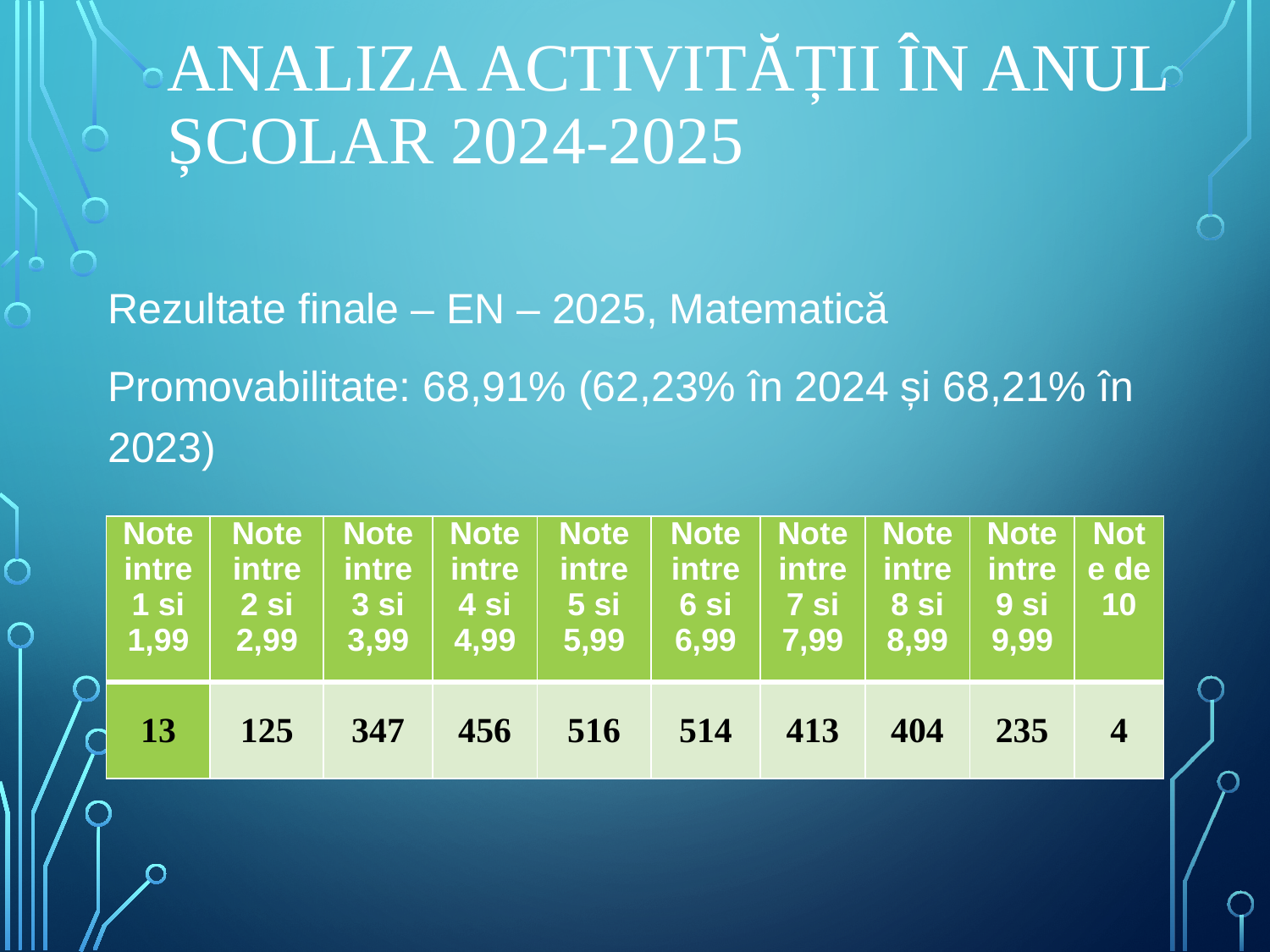

# Analiza activității în anul școlar 2024-2025
Rezultate finale – EN – 2025, Matematică
Promovabilitate: 68,91% (62,23% în 2024 și 68,21% în 2023)

| Note intre 1 si 1,99 | Note intre 2 si 2,99 | Note intre 3 si 3,99 | Note intre 4 si 4,99 | Note intre 5 si 5,99 | Note intre 6 si 6,99 | Note intre 7 si 7,99 | Note intre 8 si 8,99 | Note intre 9 si 9,99 | Note de 10 |
| --- | --- | --- | --- | --- | --- | --- | --- | --- | --- |
| 13 | 125 | 347 | 456 | 516 | 514 | 413 | 404 | 235 | 4 |